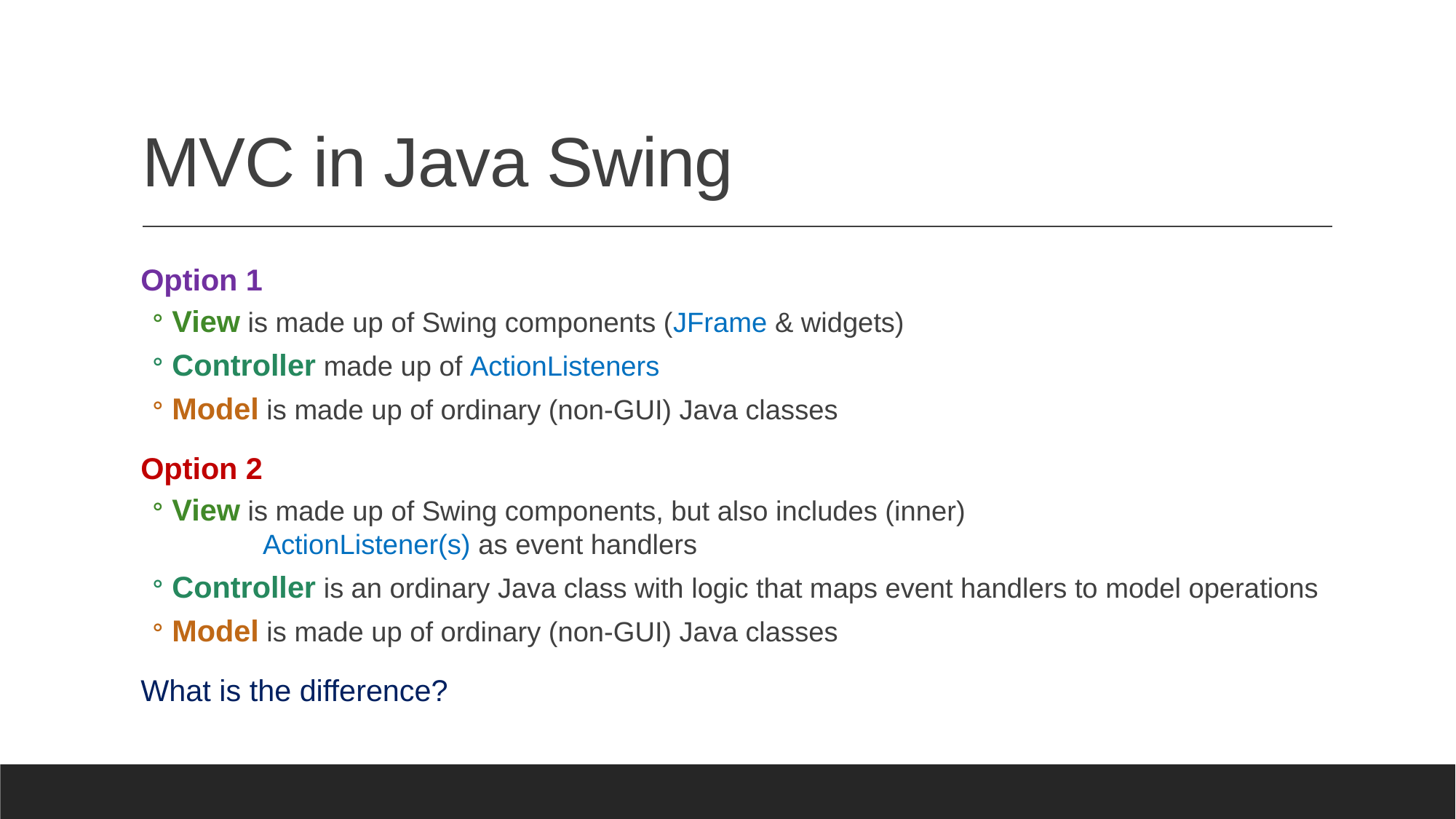

# MVC in Java Swing
Option 1
View is made up of Swing components (JFrame & widgets)
Controller made up of ActionListeners
Model is made up of ordinary (non-GUI) Java classes
Option 2
View is made up of Swing components, but also includes (inner)
	ActionListener(s) as event handlers
Controller is an ordinary Java class with logic that maps event handlers to model operations
Model is made up of ordinary (non-GUI) Java classes
What is the difference?